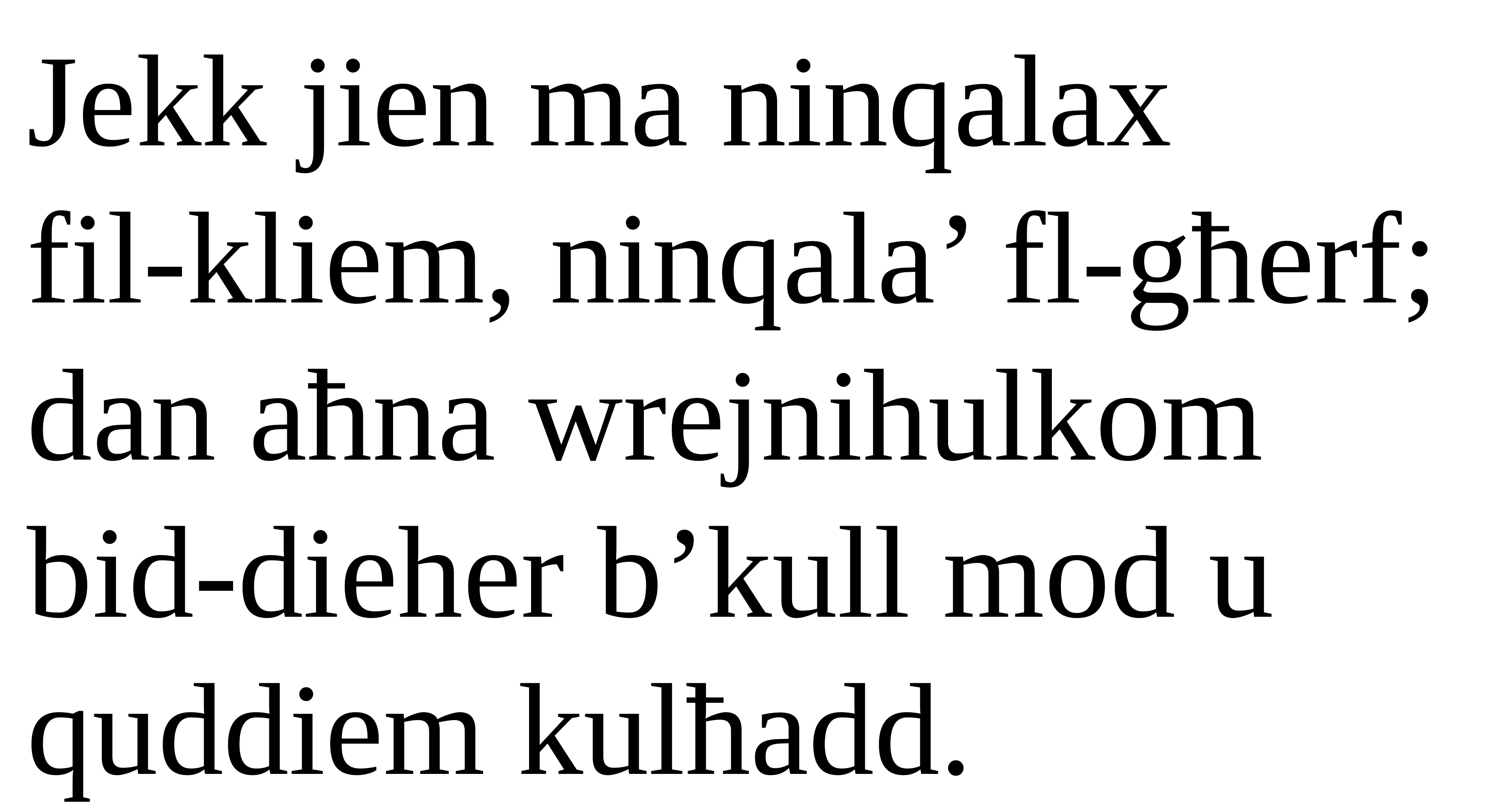

Jekk jien ma ninqalax
fil-kliem, ninqala’ fl-għerf; dan aħna wrejnihulkom
bid-dieher b’kull mod u quddiem kulħadd.